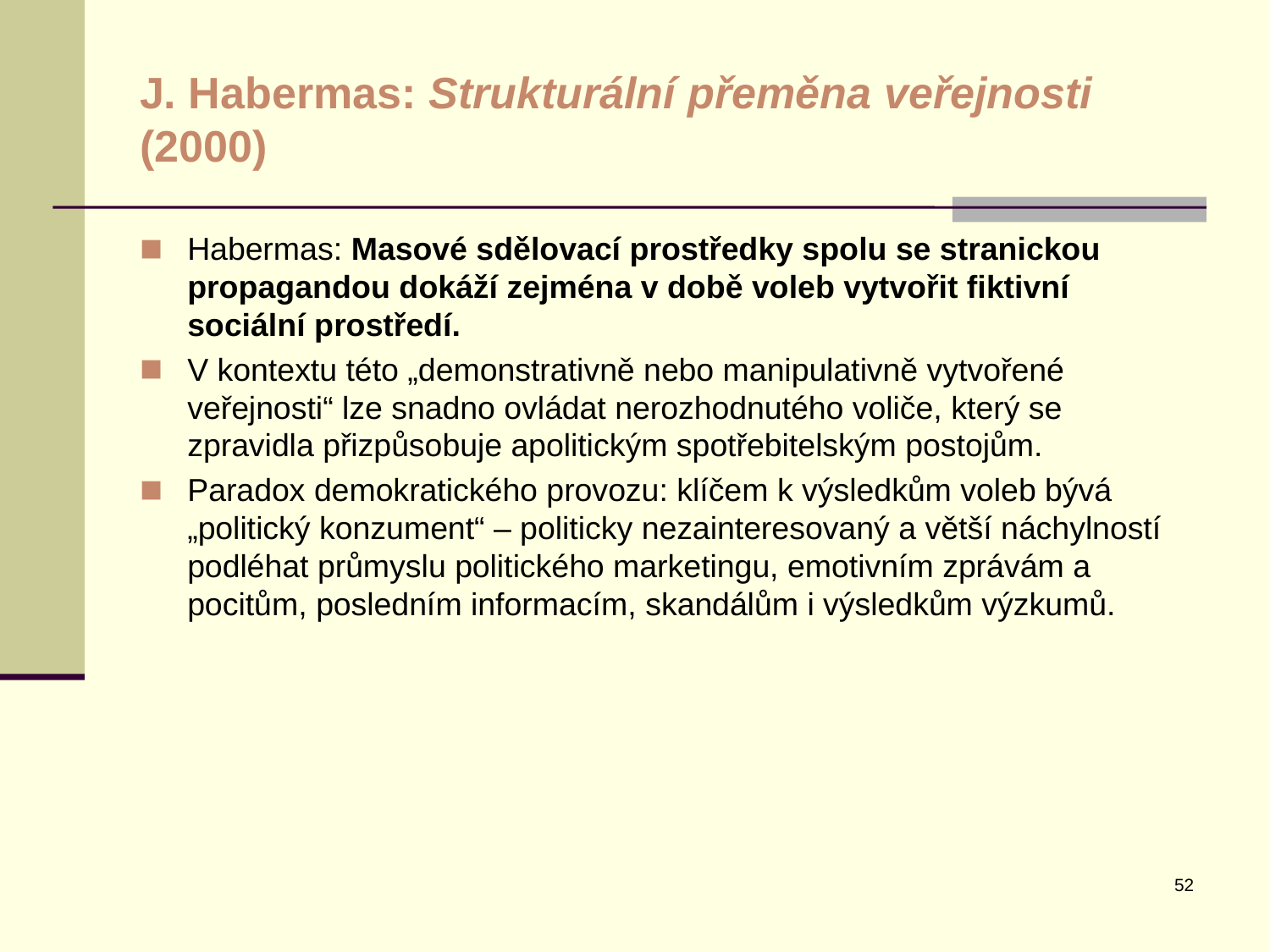

# J. Habermas: Strukturální přeměna veřejnosti (2000)
Habermas: Masové sdělovací prostředky spolu se stranickou propagandou dokáží zejména v době voleb vytvořit fiktivní sociální prostředí.
V kontextu této „demonstrativně nebo manipulativně vytvořené veřejnosti“ lze snadno ovládat nerozhodnutého voliče, který se zpravidla přizpůsobuje apolitickým spotřebitelským postojům.
Paradox demokratického provozu: klíčem k výsledkům voleb bývá „politický konzument“ – politicky nezainteresovaný a větší náchylností podléhat průmyslu politického marketingu, emotivním zprávám a pocitům, posledním informacím, skandálům i výsledkům výzkumů.
52